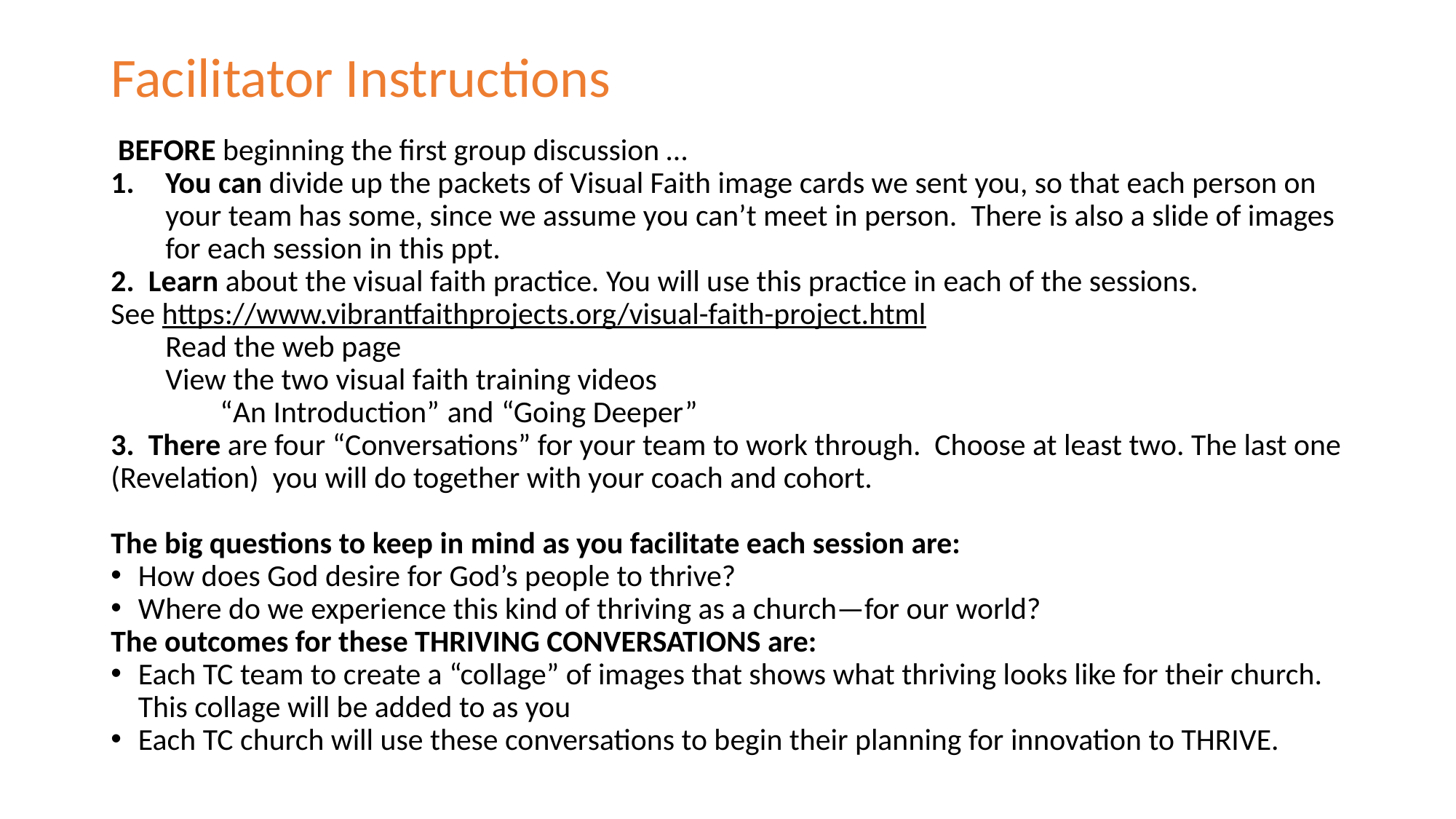

# Facilitator Instructions
 BEFORE beginning the first group discussion …
You can divide up the packets of Visual Faith image cards we sent you, so that each person on your team has some, since we assume you can’t meet in person.  There is also a slide of images for each session in this ppt.
2.  Learn about the visual faith practice. You will use this practice in each of the sessions.
See https://www.vibrantfaithprojects.org/visual-faith-project.html
Read the web page
View the two visual faith training videos
“An Introduction” and “Going Deeper”
3.  There are four “Conversations” for your team to work through.  Choose at least two. The last one (Revelation)  you will do together with your coach and cohort.

The big questions to keep in mind as you facilitate each session are:
How does God desire for God’s people to thrive?
Where do we experience this kind of thriving as a church—for our world?
The outcomes for these THRIVING CONVERSATIONS are:
Each TC team to create a “collage” of images that shows what thriving looks like for their church. This collage will be added to as you
Each TC church will use these conversations to begin their planning for innovation to THRIVE.